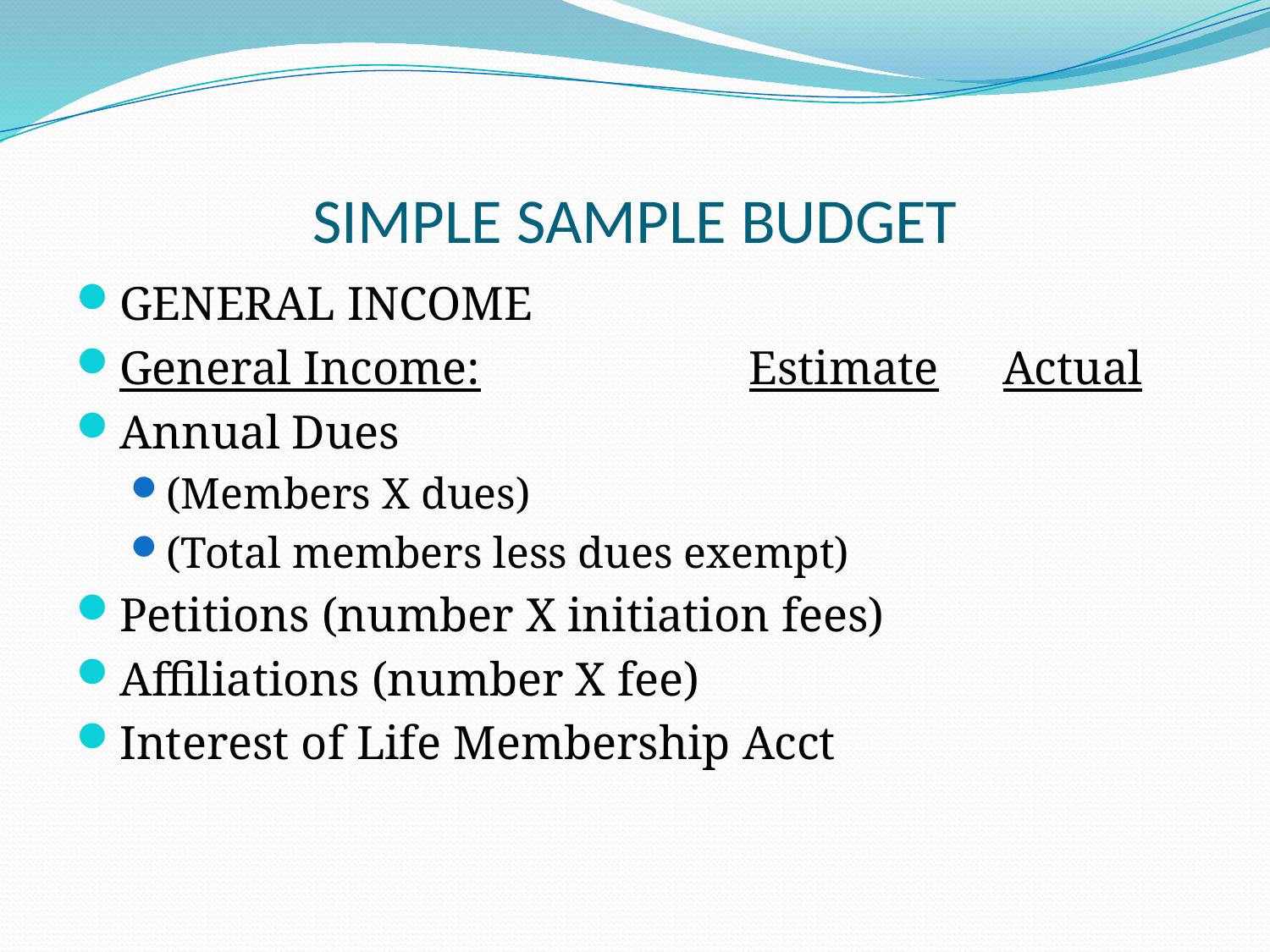

# SIMPLE SAMPLE BUDGET
GENERAL INCOME
General Income:			Estimate	Actual
Annual Dues
(Members X dues)
(Total members less dues exempt)
Petitions (number X initiation fees)
Affiliations (number X fee)
Interest of Life Membership Acct